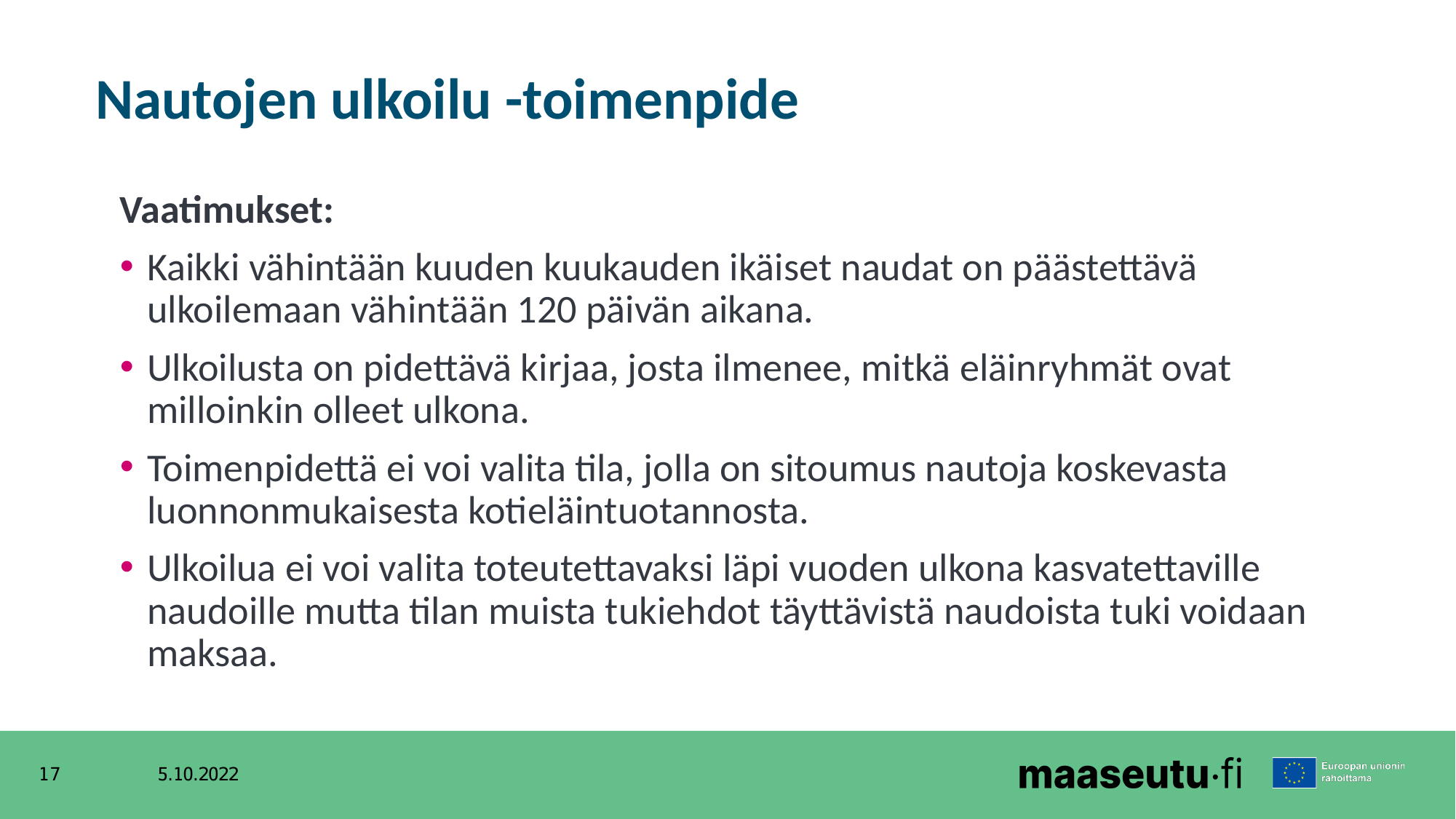

Nautojen ulkoilu -toimenpide
Vaatimukset:
Kaikki vähintään kuuden kuukauden ikäiset naudat on päästettävä ulkoilemaan vähintään 120 päivän aikana.
Ulkoilusta on pidettävä kirjaa, josta ilmenee, mitkä eläinryhmät ovat milloinkin olleet ulkona.
Toimenpidettä ei voi valita tila, jolla on sitoumus nautoja koskevasta luonnonmukaisesta kotieläintuotannosta.
Ulkoilua ei voi valita toteutettavaksi läpi vuoden ulkona kasvatettaville naudoille mutta tilan muista tukiehdot täyttävistä naudoista tuki voidaan maksaa.